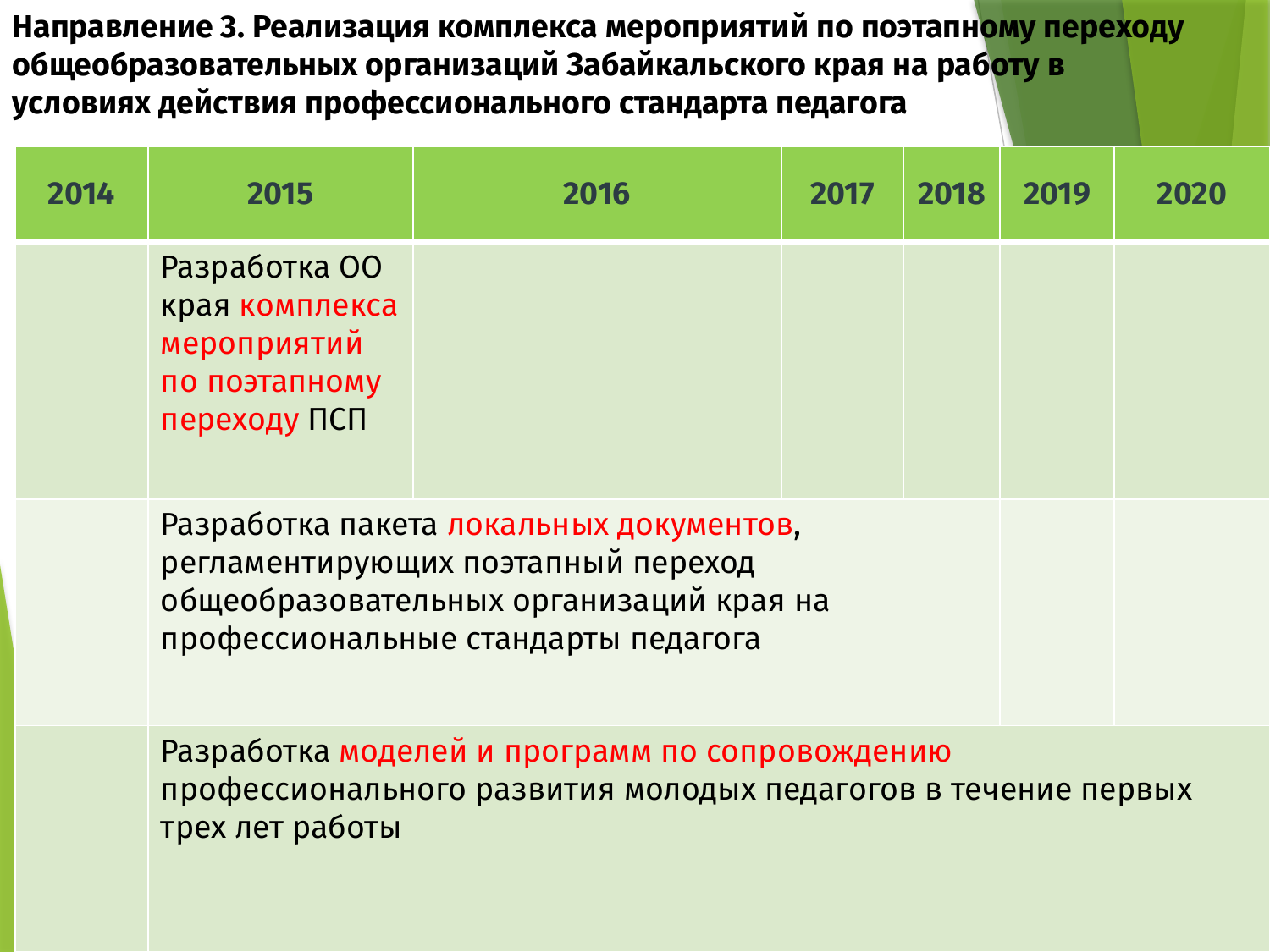

Направление 3. Реализация комплекса мероприятий по поэтапному переходу общеобразовательных организаций Забайкальского края на работу в условиях действия профессионального стандарта педагога
#
| 2014 | 2015 | 2016 | 2017 | 2018 | 2019 | 2020 |
| --- | --- | --- | --- | --- | --- | --- |
|  | Разработка ОО края комплекса мероприятий по поэтапному переходу ПСП |  |  |  |  |  |
|  | Разработка пакета локальных документов, регламентирующих поэтапный переход общеобразовательных организаций края на профессиональные стандарты педагога |  |  |  |  |  |
|  | Разработка моделей и программ по сопровождению профессионального развития молодых педагогов в течение первых трех лет работы |  |  |  |  |  |